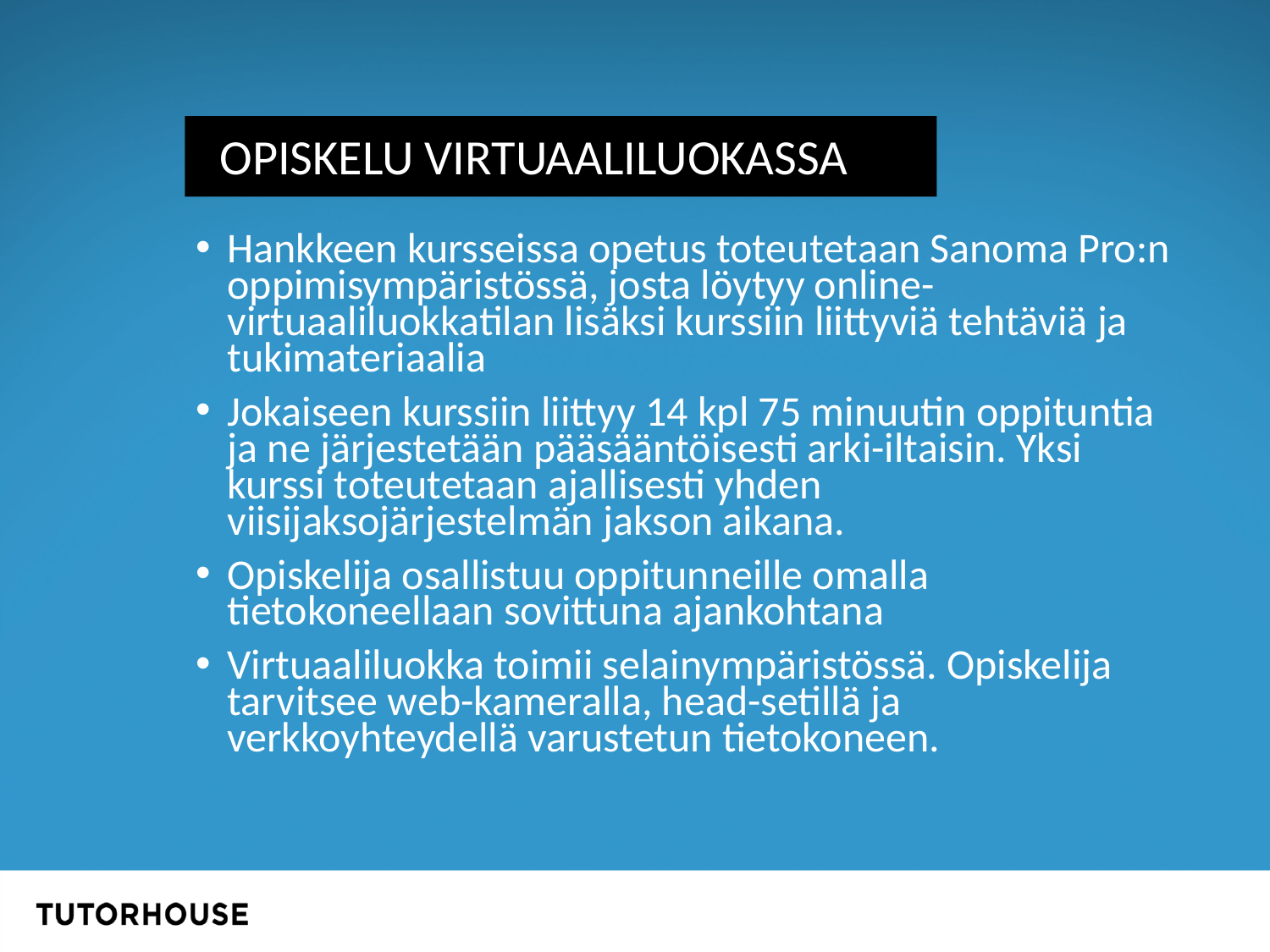

OPISKELU VIRTUAALILUOKASSA
Hankkeen kursseissa opetus toteutetaan Sanoma Pro:n oppimisympäristössä, josta löytyy online-virtuaaliluokkatilan lisäksi kurssiin liittyviä tehtäviä ja tukimateriaalia
Jokaiseen kurssiin liittyy 14 kpl 75 minuutin oppituntia ja ne järjestetään pääsääntöisesti arki-iltaisin. Yksi kurssi toteutetaan ajallisesti yhden viisijaksojärjestelmän jakson aikana.
Opiskelija osallistuu oppitunneille omalla tietokoneellaan sovittuna ajankohtana
Virtuaaliluokka toimii selainympäristössä. Opiskelija tarvitsee web-kameralla, head-setillä ja verkkoyhteydellä varustetun tietokoneen.